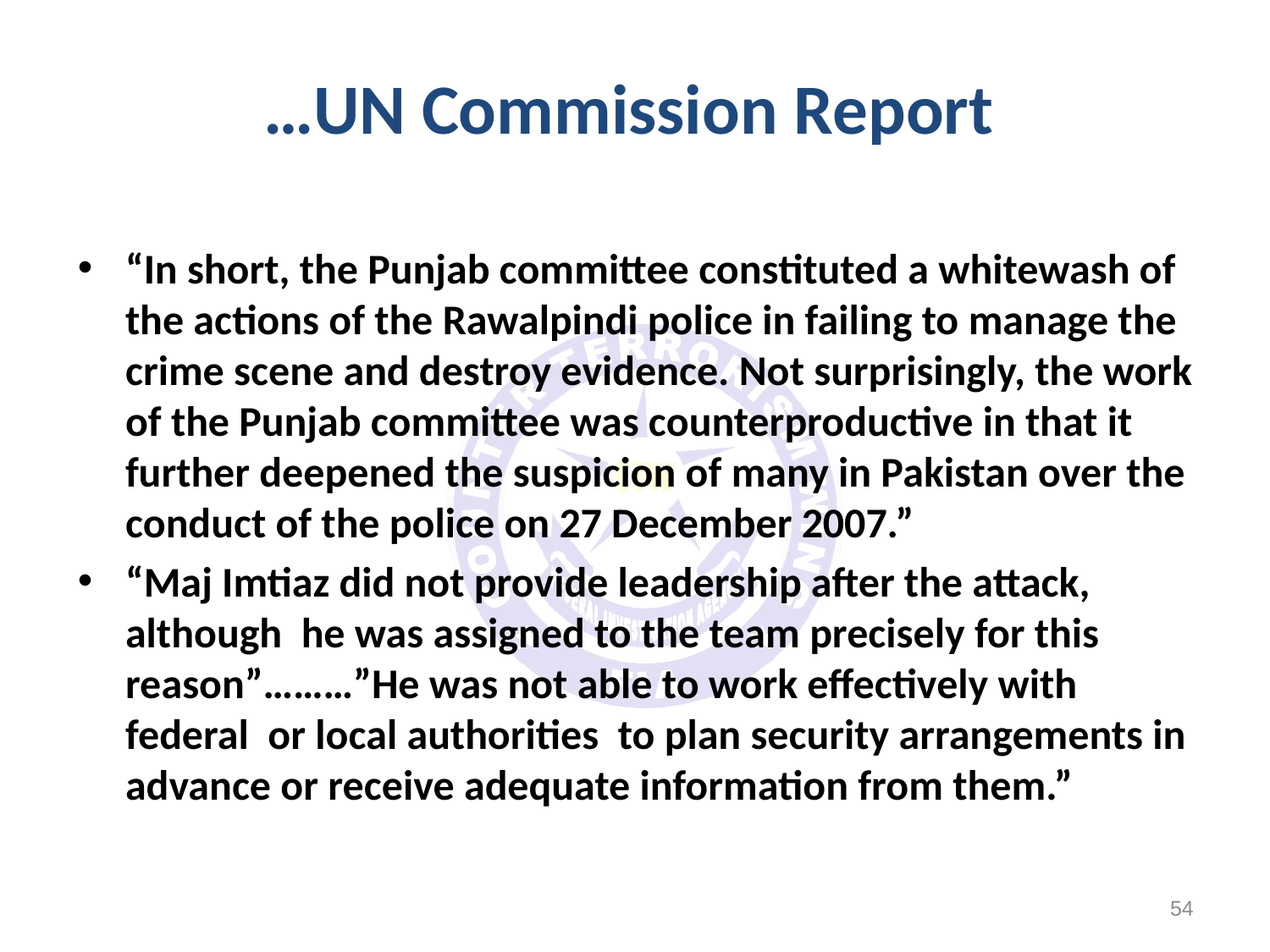

…UN Commission Report

“In short, the Punjab committee constituted a whitewash of the actions of the Rawalpindi police in failing to manage the crime scene and destroy evidence. Not surprisingly, the work of the Punjab committee was counterproductive in that it further deepened the suspicion of many in Pakistan over the conduct of the police on 27 December 2007.”
“Maj Imtiaz did not provide leadership after the attack, although  he was assigned to the team precisely for this reason”………”He was not able to work effectively with federal  or local authorities  to plan security arrangements in advance or receive adequate information from them.”

54